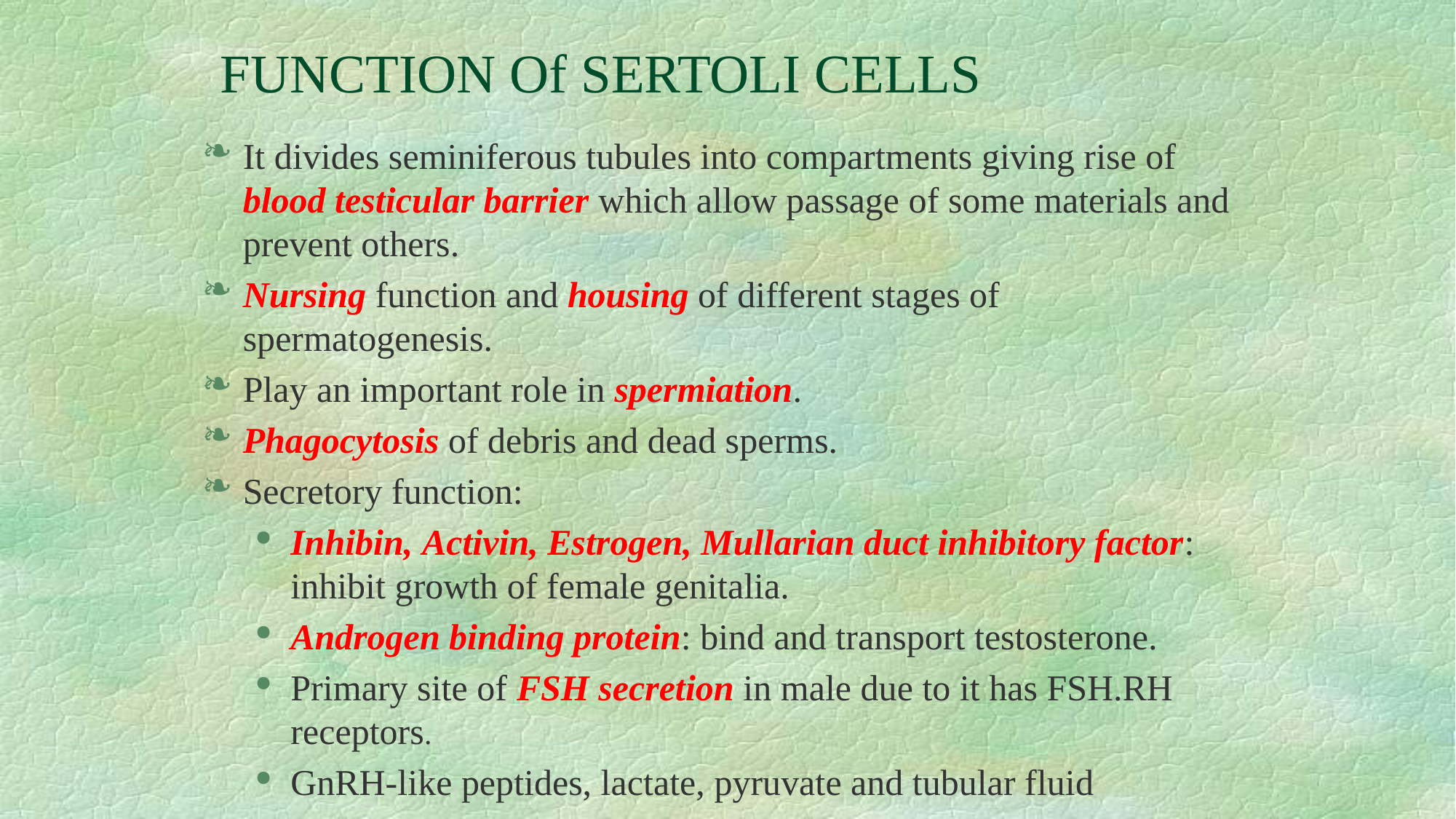

# FUNCTION Of SERTOLI CELLS
It divides seminiferous tubules into compartments giving rise of blood testicular barrier which allow passage of some materials and prevent others.
Nursing function and housing of different stages of spermatogenesis.
Play an important role in spermiation.
Phagocytosis of debris and dead sperms.
Secretory function:
Inhibin, Activin, Estrogen, Mullarian duct inhibitory factor: inhibit growth of female genitalia.
Androgen binding protein: bind and transport testosterone.
Primary site of FSH secretion in male due to it has FSH.RH receptors.
GnRH-like peptides, lactate, pyruvate and tubular fluid